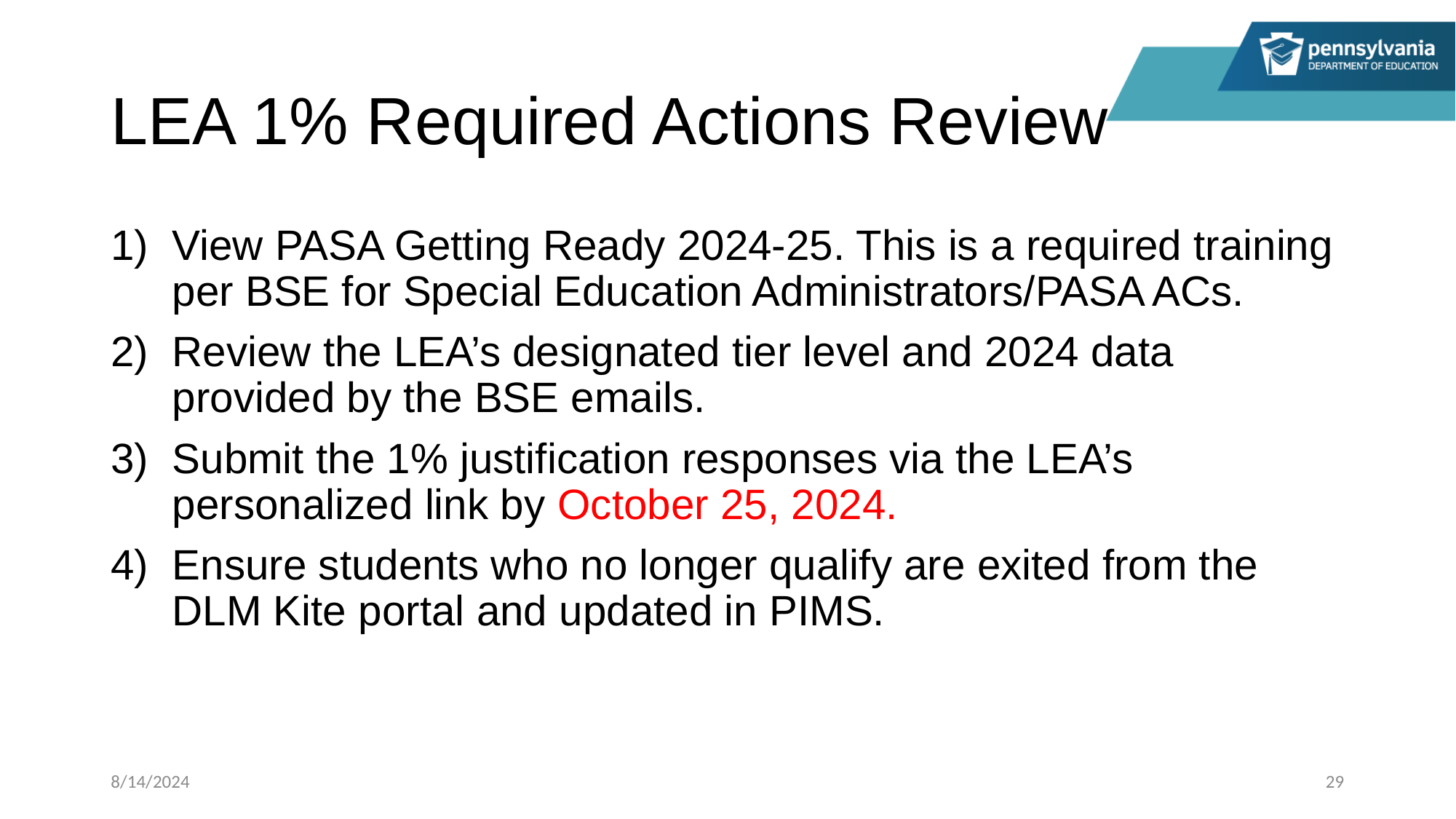

# LEA 1% Required Actions Review
View PASA Getting Ready 2024-25. This is a required training per BSE for Special Education Administrators/PASA ACs.
Review the LEA’s designated tier level and 2024 data provided by the BSE emails.
Submit the 1% justification responses via the LEA’s personalized link by October 25, 2024.
Ensure students who no longer qualify are exited from the DLM Kite portal and updated in PIMS.

8/14/2024
29